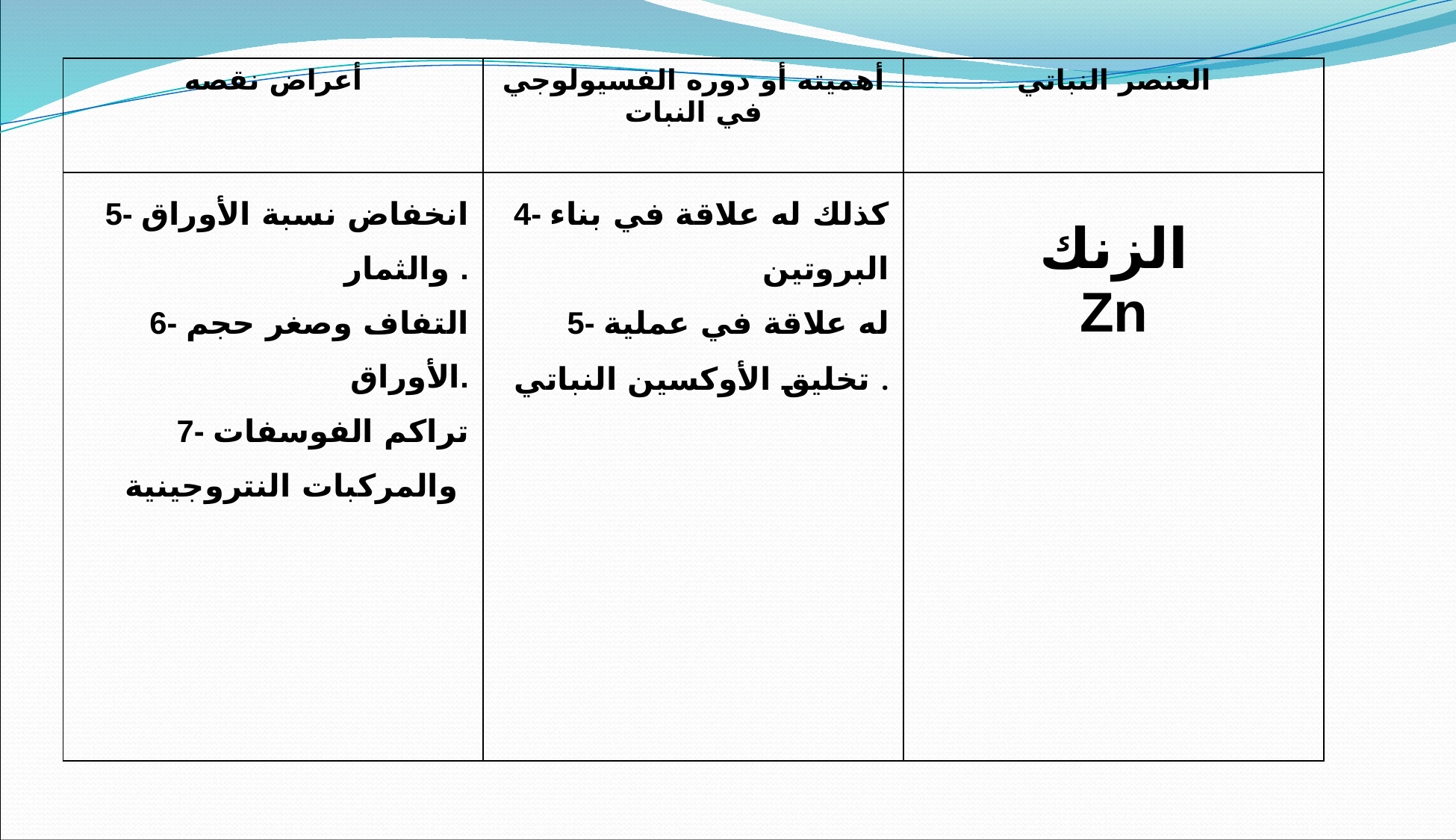

| أعراض نقصه | أهميته أو دوره الفسيولوجي في النبات | العنصر النباتي |
| --- | --- | --- |
| 5- انخفاض نسبة الأوراق والثمار . 6- التفاف وصغر حجم الأوراق. 7- تراكم الفوسفات والمركبات النتروجينية | 4- كذلك له علاقة في بناء البروتين 5- له علاقة في عملية تخليق الأوكسين النباتي . | الزنك Zn |